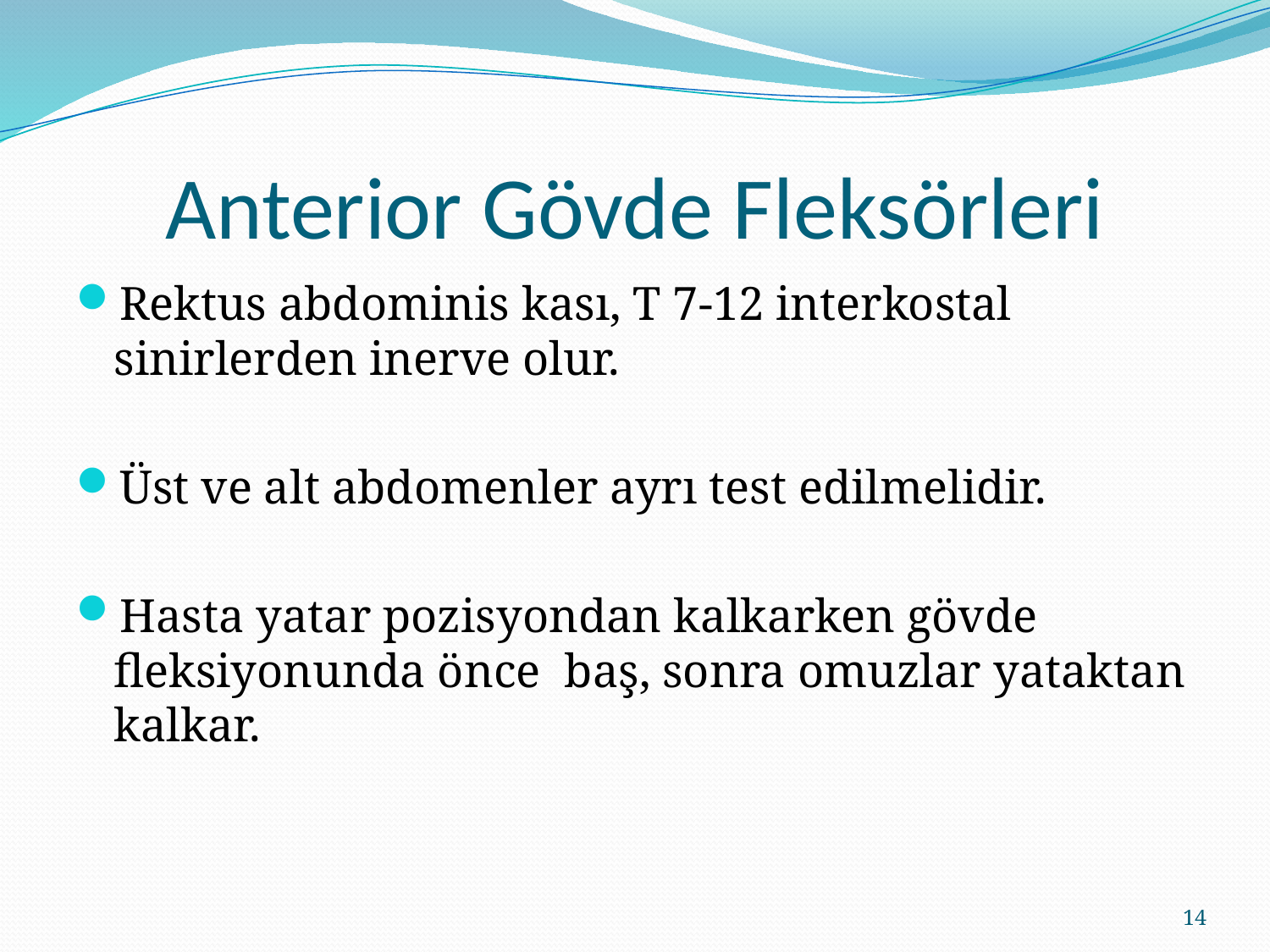

# Anterior Gövde Fleksörleri
Rektus abdominis kası, T 7-12 interkostal sinirlerden inerve olur.

Üst ve alt abdomenler ayrı test edilmelidir.

Hasta yatar pozisyondan kalkarken gövde fleksiyonunda önce  baş, sonra omuzlar yataktan kalkar.

14